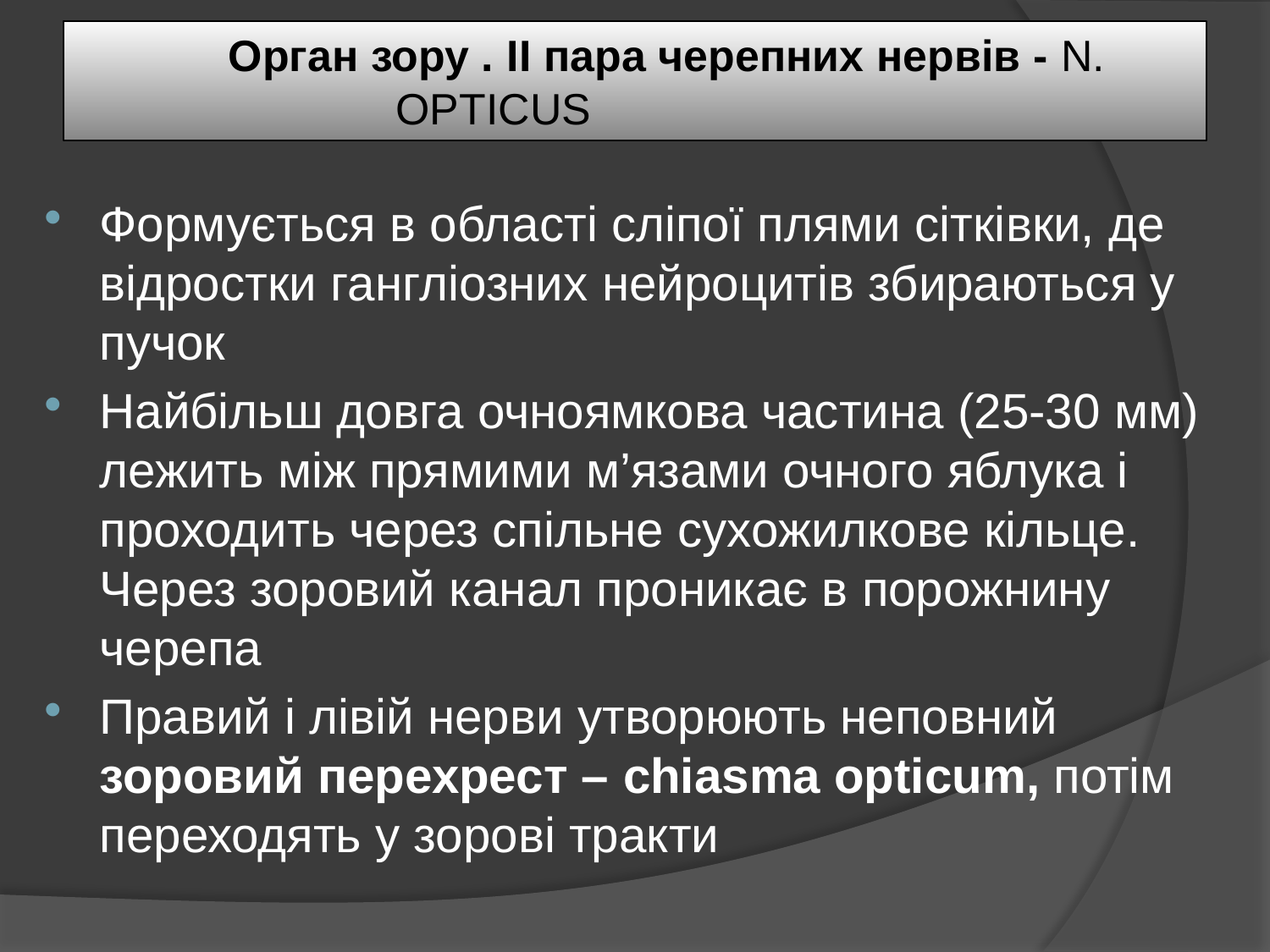

# Орган зору . II пара черепних нервів - N. OPTICUS
Формується в області сліпої плями сітківки, де відростки гангліозних нейроцитів збираються у пучок
Найбільш довга очноямкова частина (25-30 мм) лежить між прямими м’язами очного яблука і проходить через спільне сухожилкове кільце. Через зоровий канал проникає в порожнину черепа
Правий і лівій нерви утворюють неповний зоровий перехрест – chiasma opticum, потім переходять у зорові тракти